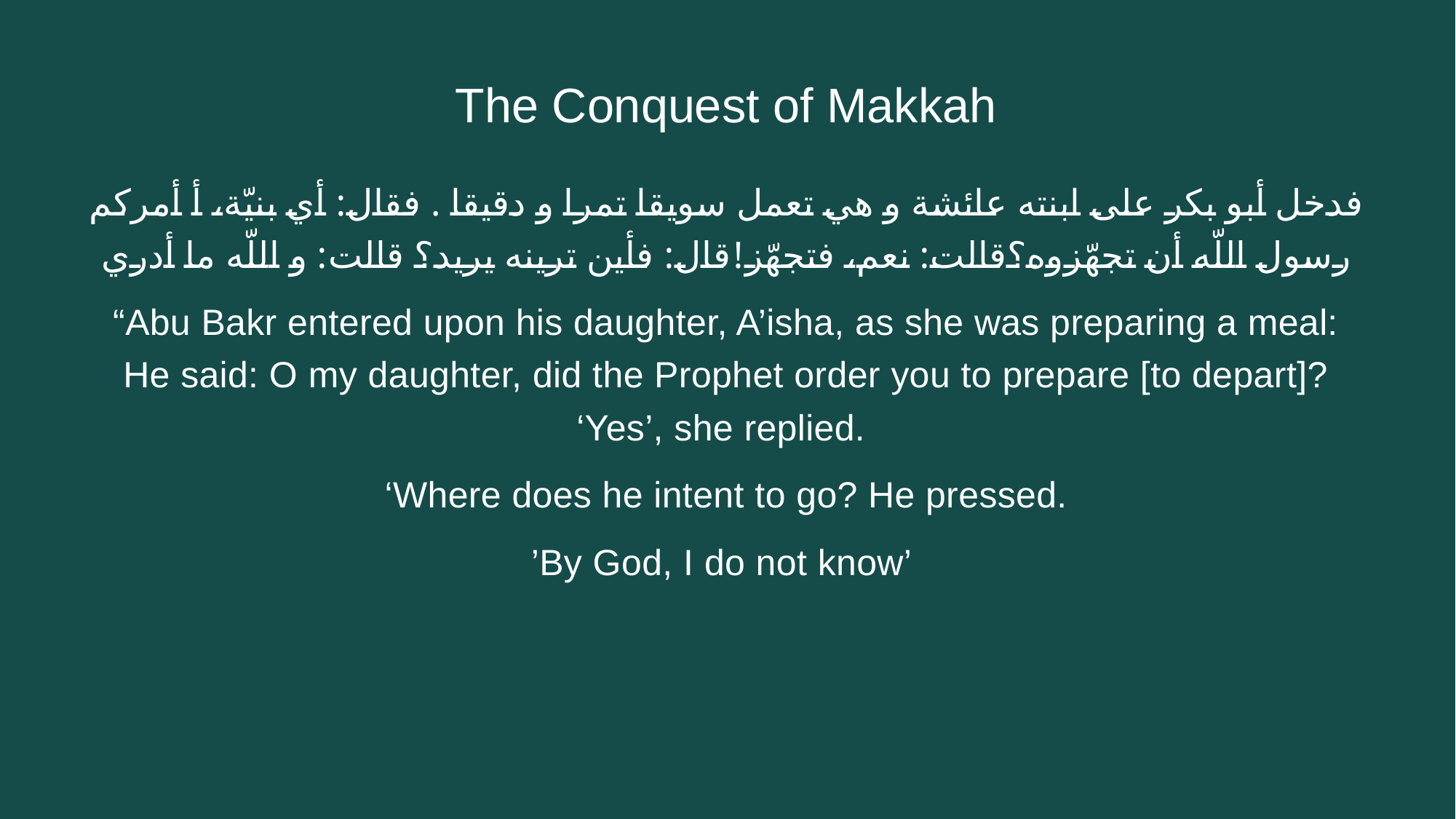

# The Conquest of Makkah
فدخل أبو بكر على ابنته عائشة و هي تعمل سويقا تمرا و دقيقا . فقال: أي بنيّة، أ أمركم رسول اللّه أن تجهّزوه؟قالت: نعم، فتجهّز!قال: فأين ترينه يريد؟ قالت: و اللّه ما أدري‌
“Abu Bakr entered upon his daughter, A’isha, as she was preparing a meal: He said: O my daughter, did the Prophet order you to prepare [to depart]? ‘Yes’, she replied.
‘Where does he intent to go? He pressed.
’By God, I do not know’